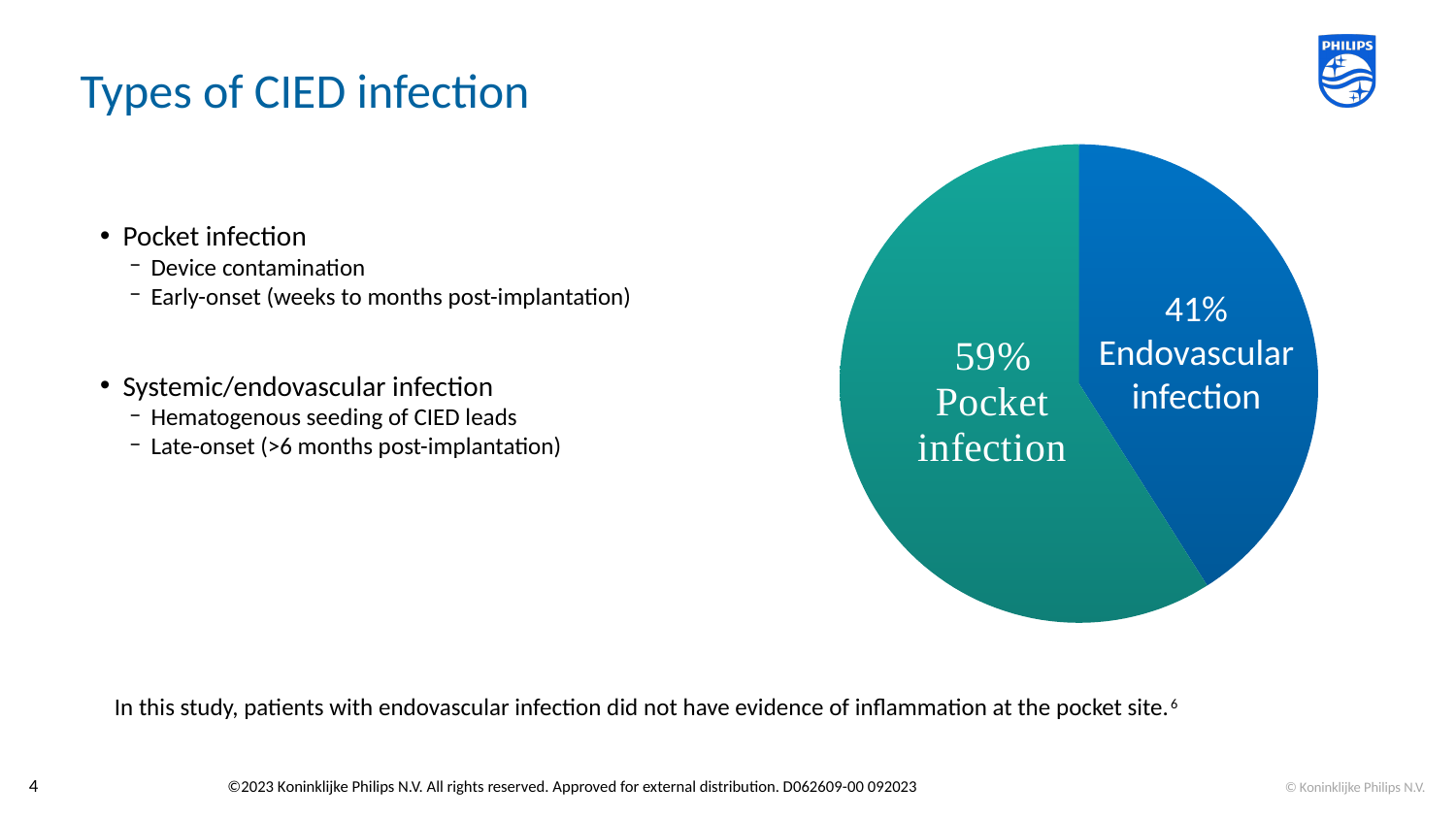

# Types of CIED infection

### Chart

| Category | Column1 |
|---|---|
| Endovascular Infection | 0.41 |
| Pocket Infection | 0.59 |
Pocket infection
Device contamination
Early-onset (weeks to months post-implantation)

Systemic/endovascular infection
Hematogenous seeding of CIED leads
Late-onset (>6 months post-implantation)

41%
Endovascular infection
In this study, patients with endovascular infection did not have evidence of inflammation at the pocket site.6
4